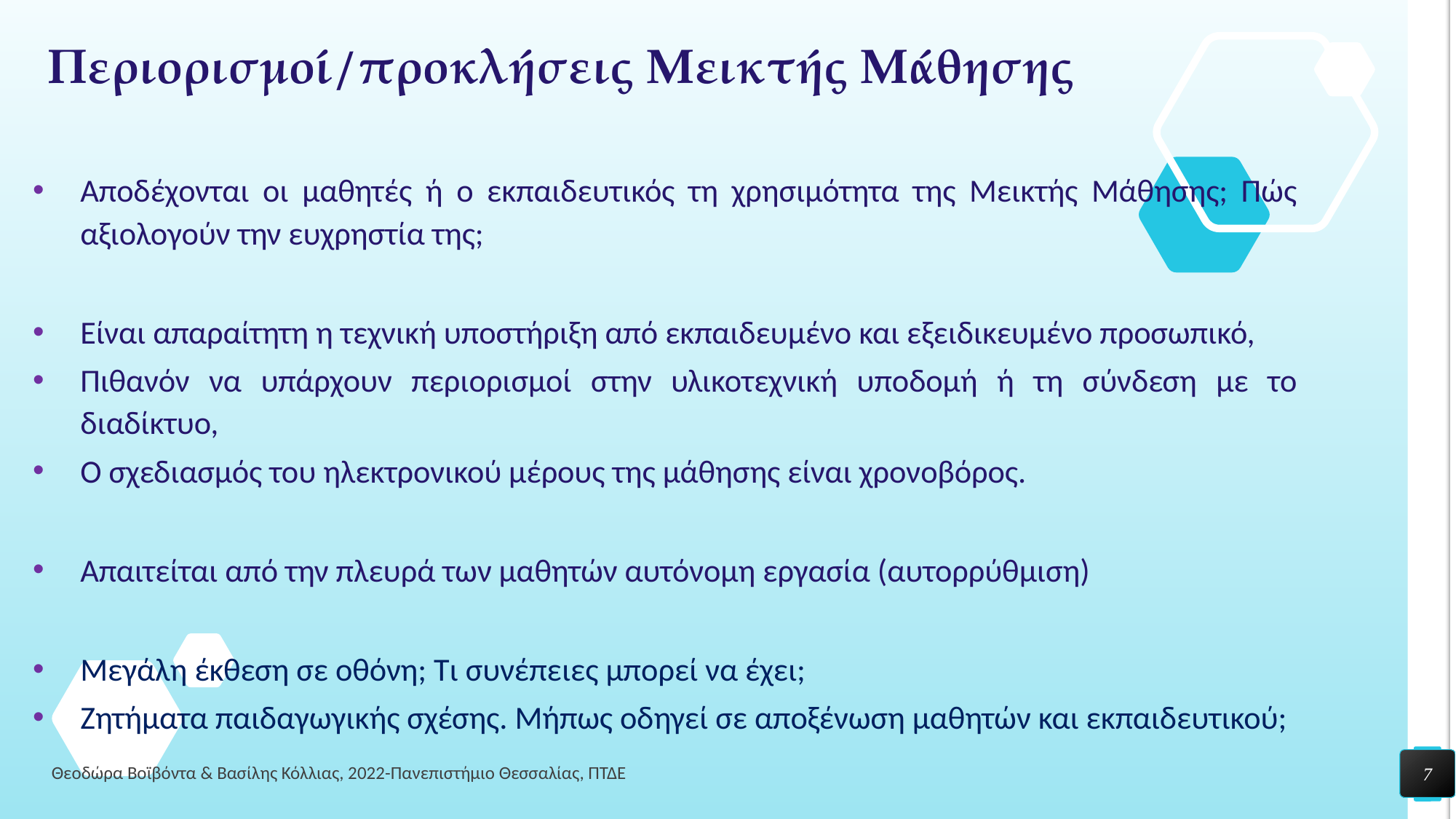

# Περιορισμοί/προκλήσεις Μεικτής Μάθησης

Αποδέχονται οι μαθητές ή ο εκπαιδευτικός τη χρησιμότητα της Μεικτής Μάθησης; Πώς αξιολογούν την ευχρηστία της;

Είναι απαραίτητη η τεχνική υποστήριξη από εκπαιδευμένο και εξειδικευμένο προσωπικό,
Πιθανόν να υπάρχουν περιορισμοί στην υλικοτεχνική υποδομή ή τη σύνδεση με το διαδίκτυο,
Ο σχεδιασμός του ηλεκτρονικού μέρους της μάθησης είναι χρονοβόρος.

Απαιτείται από την πλευρά των μαθητών αυτόνομη εργασία (αυτορρύθμιση)

Μεγάλη έκθεση σε οθόνη; Τι συνέπειες μπορεί να έχει;
Ζητήματα παιδαγωγικής σχέσης. Μήπως οδηγεί σε αποξένωση μαθητών και εκπαιδευτικού;
7
Θεοδώρα Βοϊβόντα & Βασίλης Κόλλιας, 2022-Πανεπιστήμιο Θεσσαλίας, ΠΤΔΕ